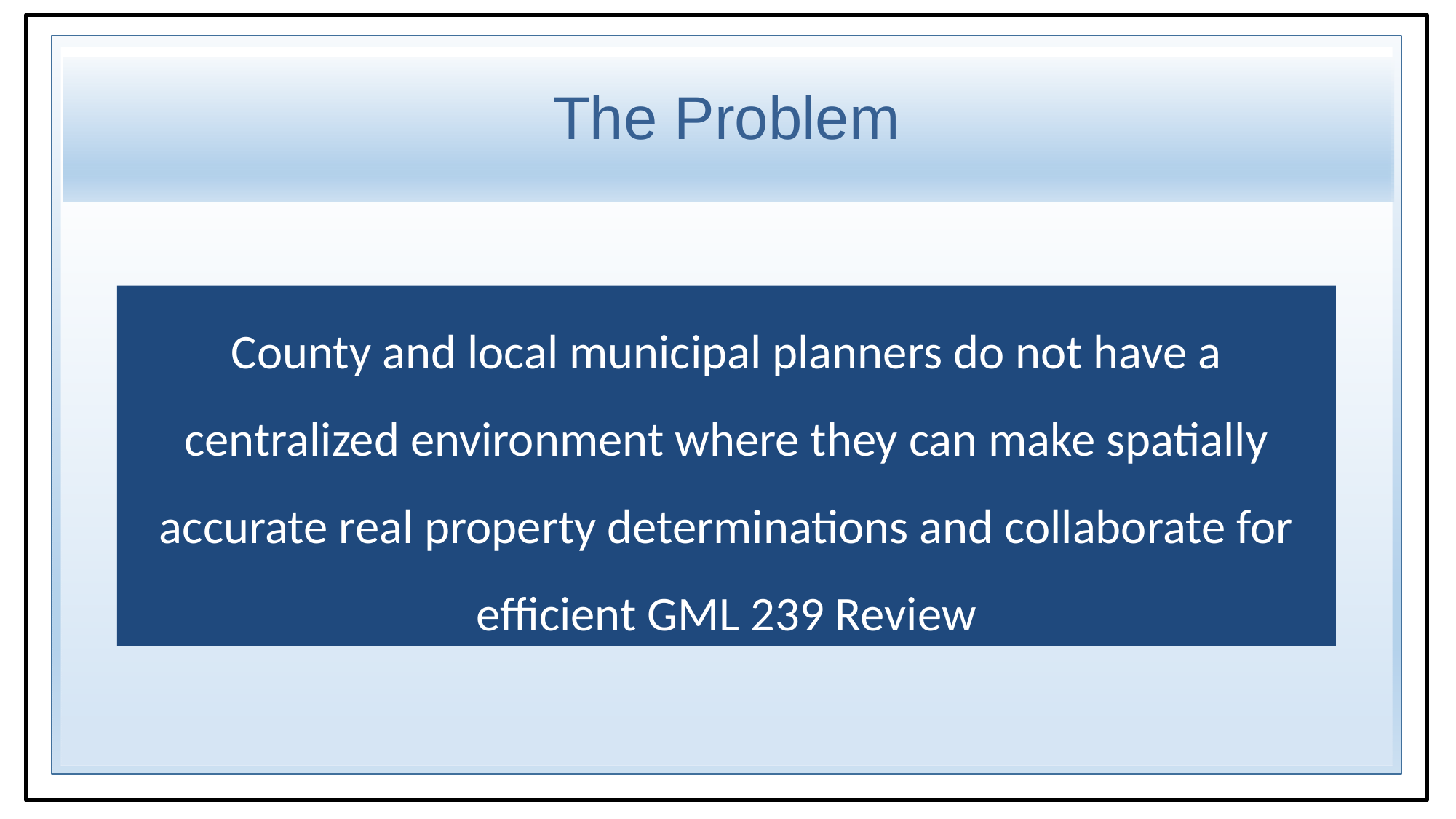

The Problem
County and local municipal planners do not have a centralized environment where they can make spatially accurate real property determinations and collaborate for efficient GML 239 Review